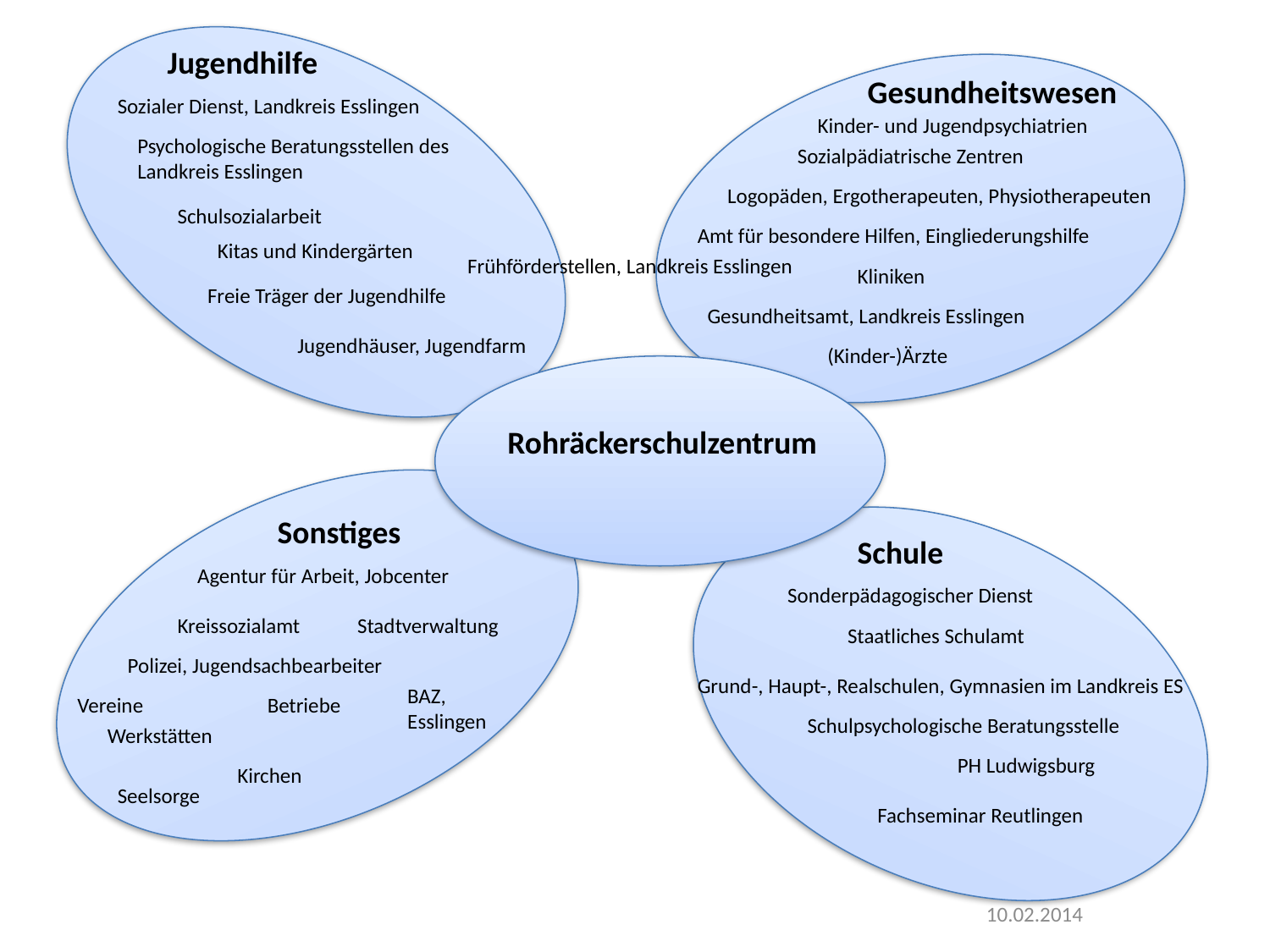

Jugendhilfe

Gesundheitswesen
Sozialer Dienst, Landkreis Esslingen

Kinder- und Jugendpsychiatrien
Psychologische Beratungsstellen des Landkreis Esslingen
Sozialpädiatrische Zentren
Logopäden, Ergotherapeuten, Physiotherapeuten
Schulsozialarbeit

Kitas und Kindergärten
Amt für besondere Hilfen, Eingliederungshilfe
Frühförderstellen, Landkreis Esslingen
Kliniken
Freie Träger der Jugendhilfe
Gesundheitsamt, Landkreis Esslingen
Jugendhäuser, Jugendfarm
(Kinder-)Ärzte

Rohräckerschulzentrum

Sonstiges

Schule
Agentur für Arbeit, Jobcenter
Sonderpädagogischer Dienst
Kreissozialamt
Stadtverwaltung
Staatliches Schulamt
Polizei, Jugendsachbearbeiter
Grund-, Haupt-, Realschulen, Gymnasien im Landkreis ES
BAZ, Esslingen
Vereine
Betriebe
Schulpsychologische Beratungsstelle
Werkstätten
PH Ludwigsburg
Kirchen
Seelsorge
Fachseminar Reutlingen
		10.02.2014